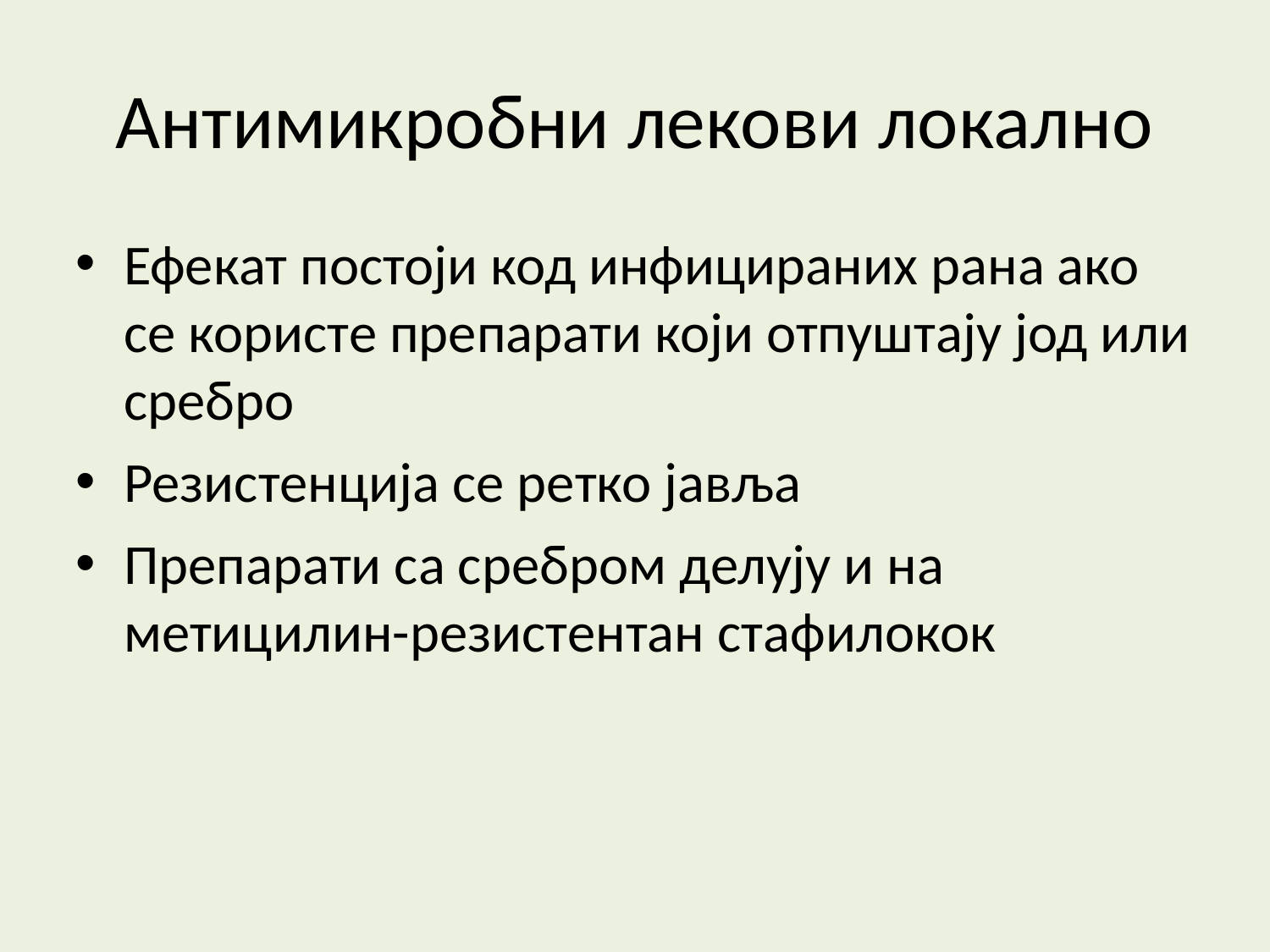

Антимикробни лекови локално
Ефекат постоји код инфицираних рана ако се користе препарати који отпуштају јод или сребро
Резистенција се ретко јавља
Препарати са сребром делују и на метицилин-резистентан стафилокок